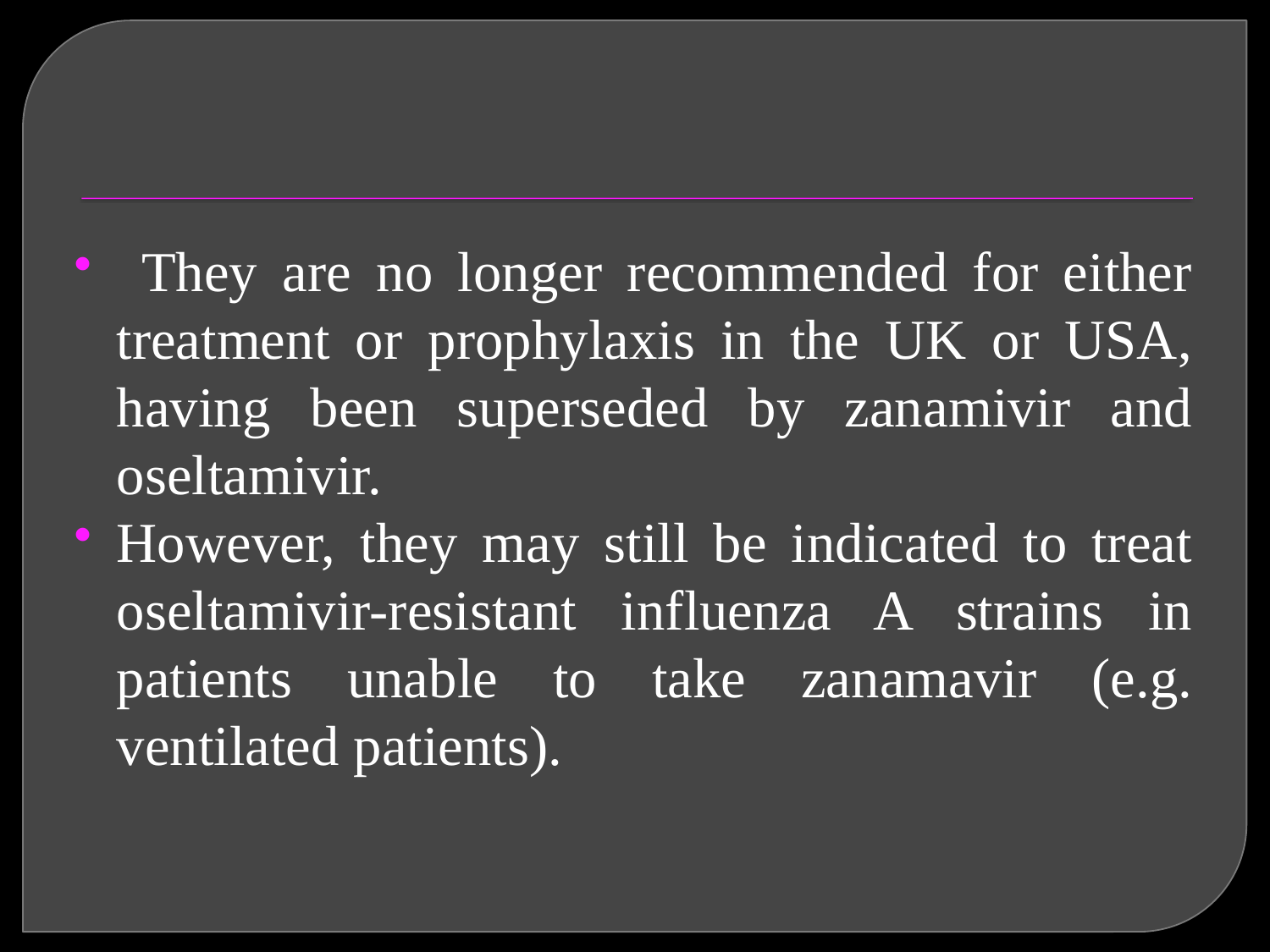

#
 They are no longer recommended for either treatment or prophylaxis in the UK or USA, having been superseded by zanamivir and oseltamivir.
However, they may still be indicated to treat oseltamivir-resistant influenza A strains in patients unable to take zanamavir (e.g. ventilated patients).